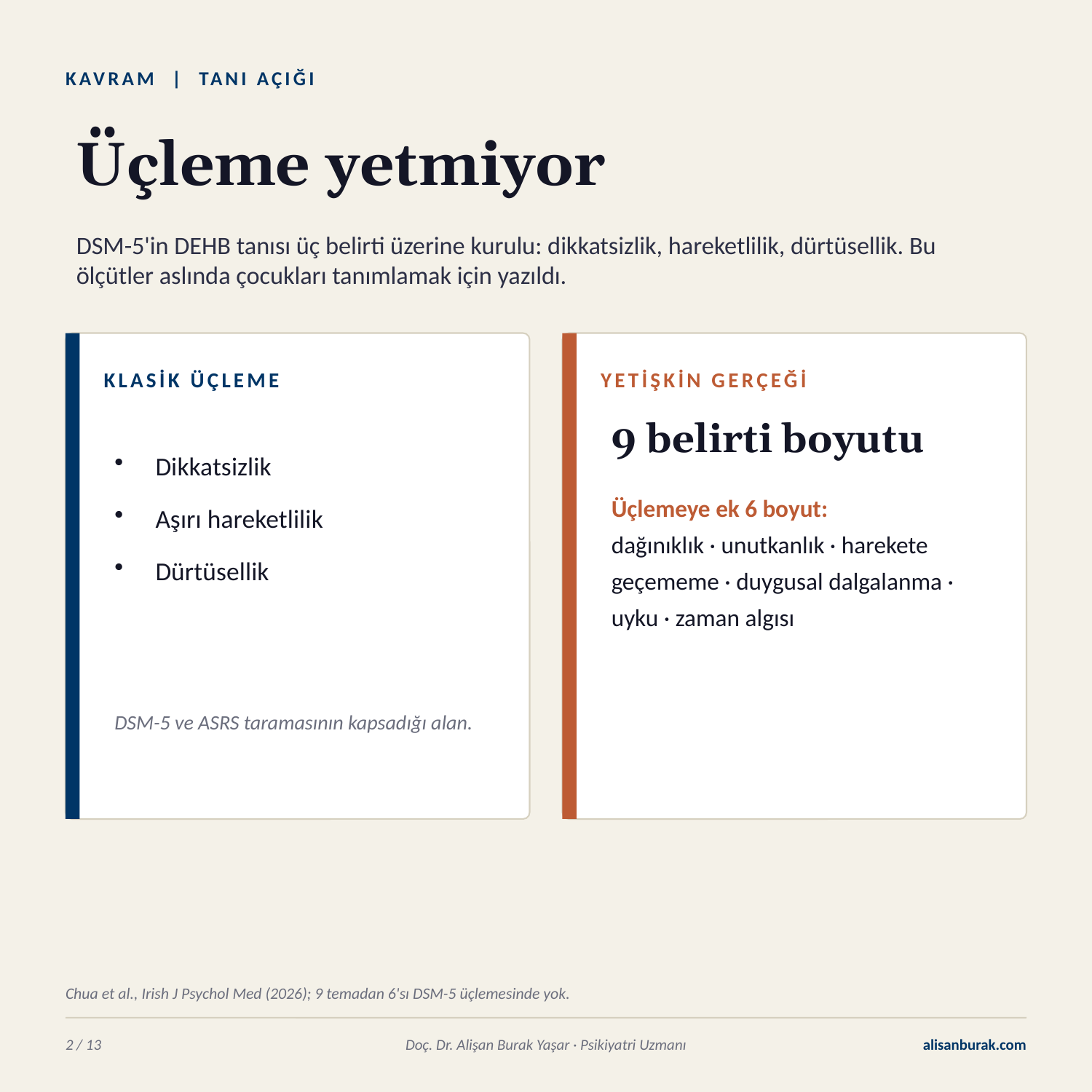

KAVRAM  |  TANI AÇIĞI
Üçleme yetmiyor
DSM-5'in DEHB tanısı üç belirti üzerine kurulu: dikkatsizlik, hareketlilik, dürtüsellik. Bu ölçütler aslında çocukları tanımlamak için yazıldı.

KLASİK ÜÇLEME
YETİŞKİN GERÇEĞİ
9 belirti boyutu
Dikkatsizlik
Aşırı hareketlilik
Dürtüsellik
Üçlemeye ek 6 boyut:
dağınıklık · unutkanlık · harekete geçememe · duygusal dalgalanma · uyku · zaman algısı
DSM-5 ve ASRS taramasının kapsadığı alan.
Chua et al., Irish J Psychol Med (2026); 9 temadan 6'sı DSM-5 üçlemesinde yok.

2 / 13
Doç. Dr. Alişan Burak Yaşar · Psikiyatri Uzmanı
alisanburak.com